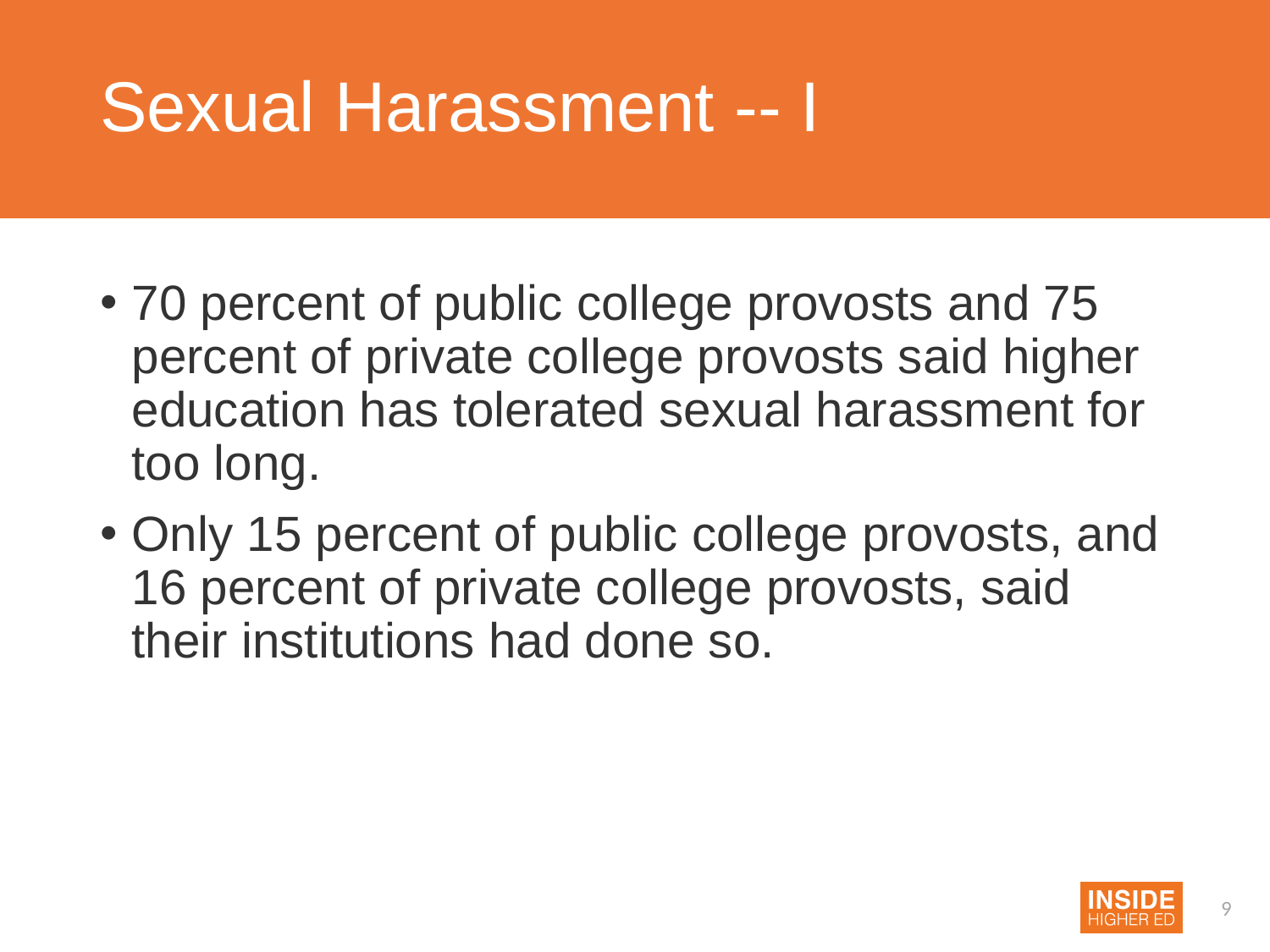

# Sexual Harassment -- I
70 percent of public college provosts and 75 percent of private college provosts said higher education has tolerated sexual harassment for too long.
Only 15 percent of public college provosts, and 16 percent of private college provosts, said their institutions had done so.